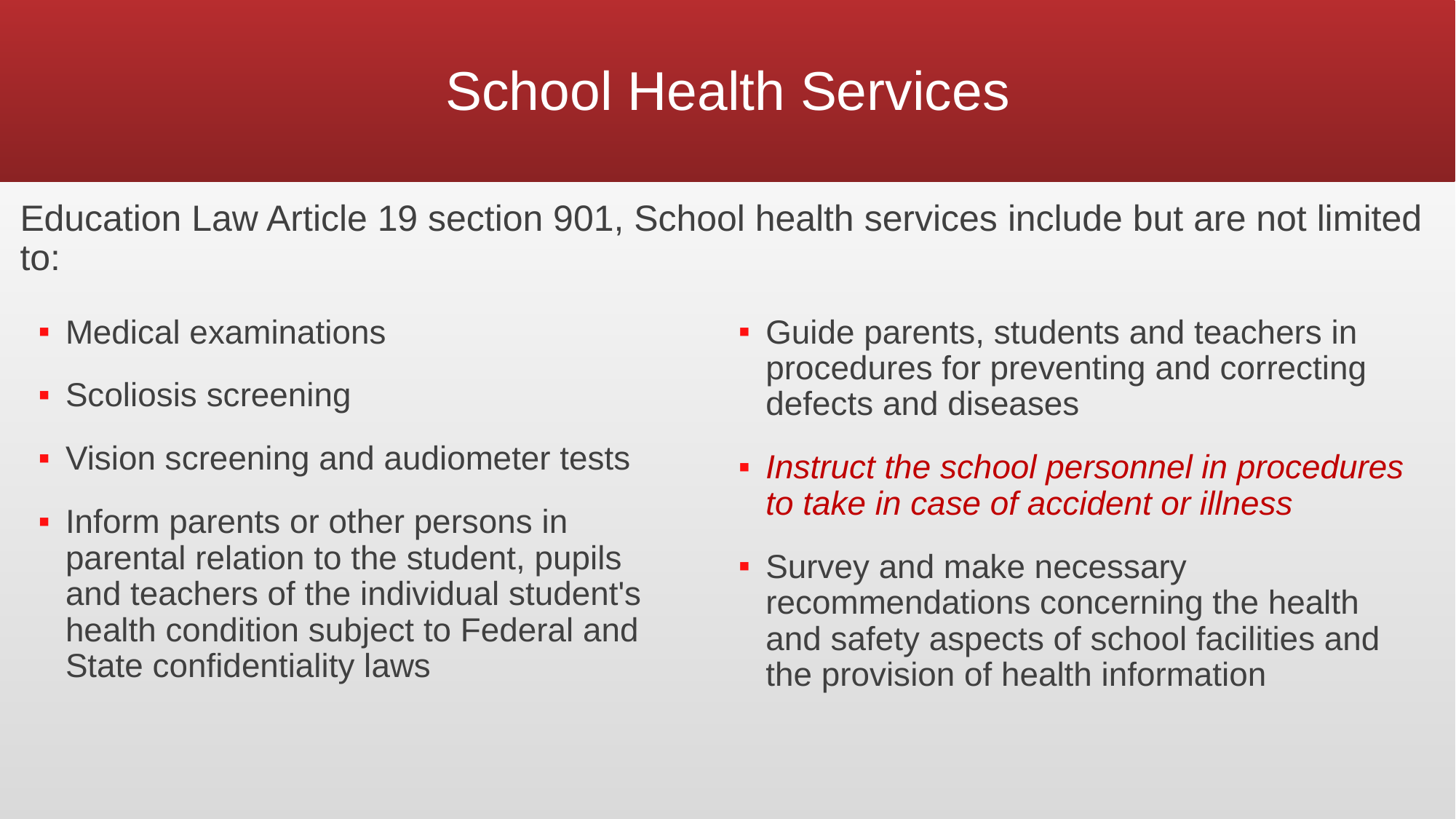

# School Health Services
Education Law Article 19 section 901, School health services include but are not limited to:

Medical examinations
Scoliosis screening
Vision screening and audiometer tests
Inform parents or other persons in parental relation to the student, pupils and teachers of the individual student's health condition subject to Federal and State confidentiality laws

Guide parents, students and teachers in procedures for preventing and correcting defects and diseases
Instruct the school personnel in procedures to take in case of accident or illness
Survey and make necessary recommendations concerning the health and safety aspects of school facilities and the provision of health information